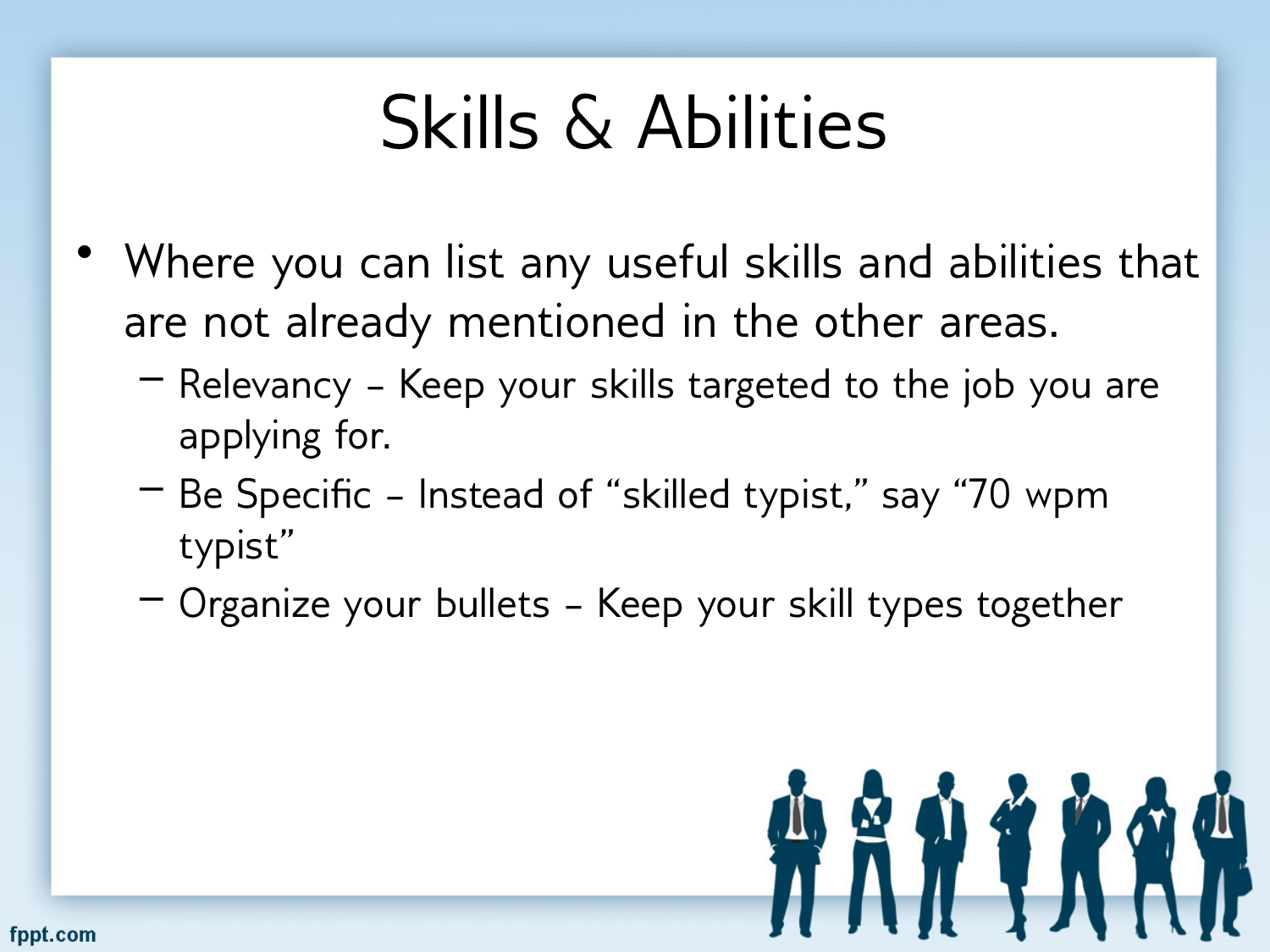

# Skills & Abilities
Where you can list any useful skills and abilities that are not already mentioned in the other areas.
Relevancy – Keep your skills targeted to the job you are applying for.
Be Specific – Instead of “skilled typist,” say “70 wpm typist”
Organize your bullets – Keep your skill types together